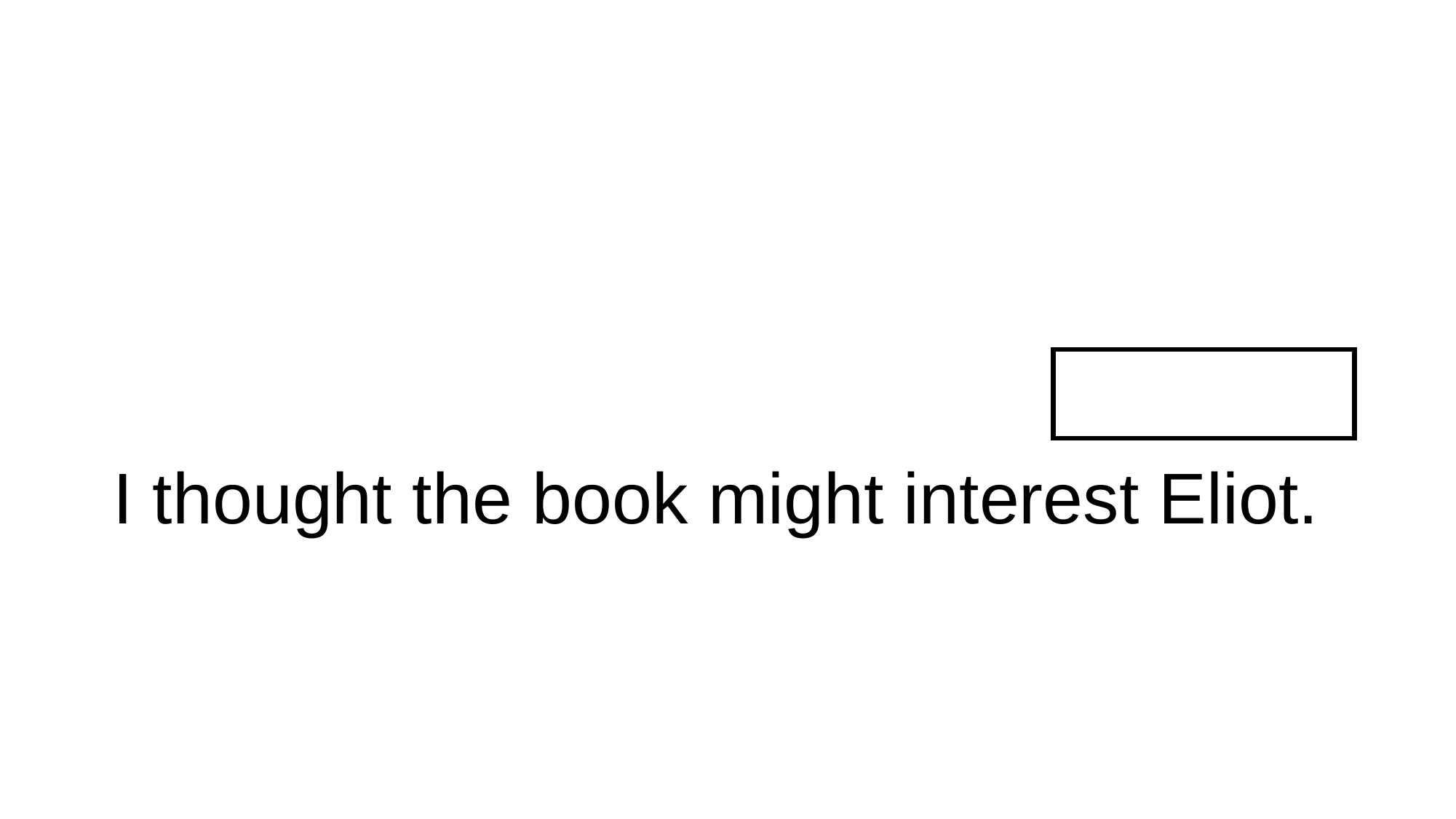

# I thought the book might interest Eliot.